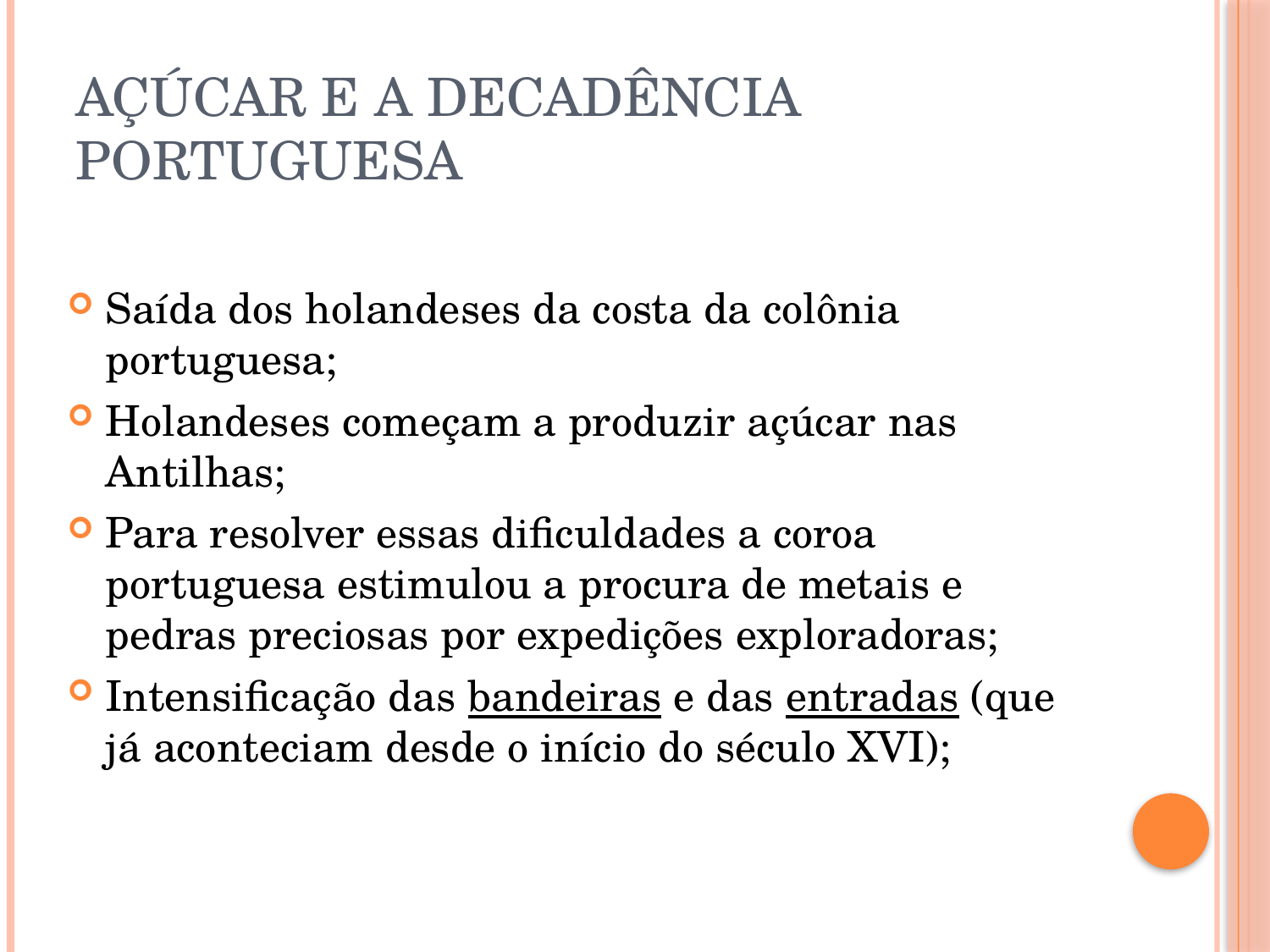

# Açúcar e a decadência portuguesa
Saída dos holandeses da costa da colônia portuguesa;
Holandeses começam a produzir açúcar nas Antilhas;
Para resolver essas dificuldades a coroa portuguesa estimulou a procura de metais e pedras preciosas por expedições exploradoras;
Intensificação das bandeiras e das entradas (que já aconteciam desde o início do século XVI);